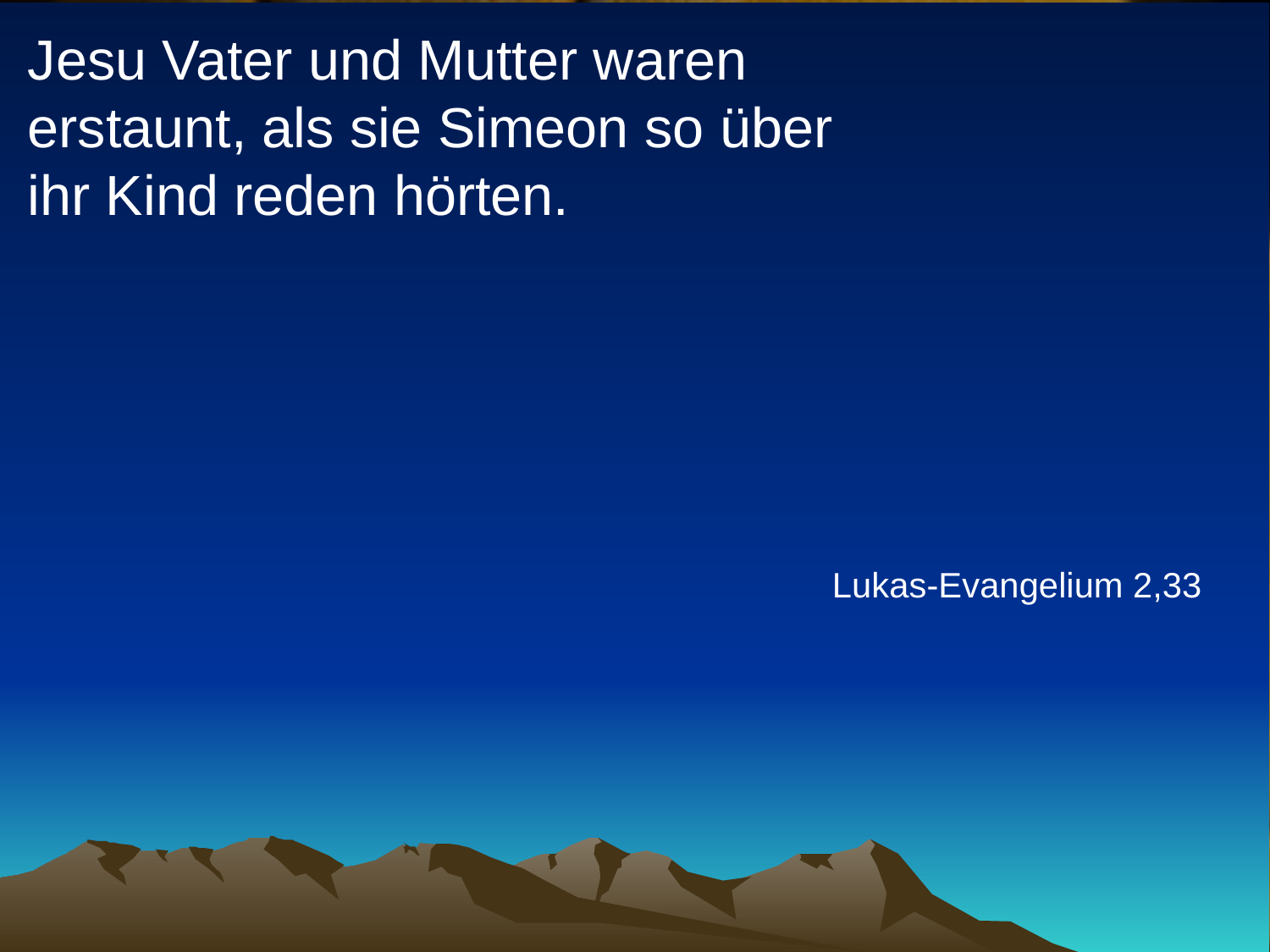

# Jesu Vater und Mutter waren erstaunt, als sie Simeon so über ihr Kind reden hörten.
Lukas-Evangelium 2,33